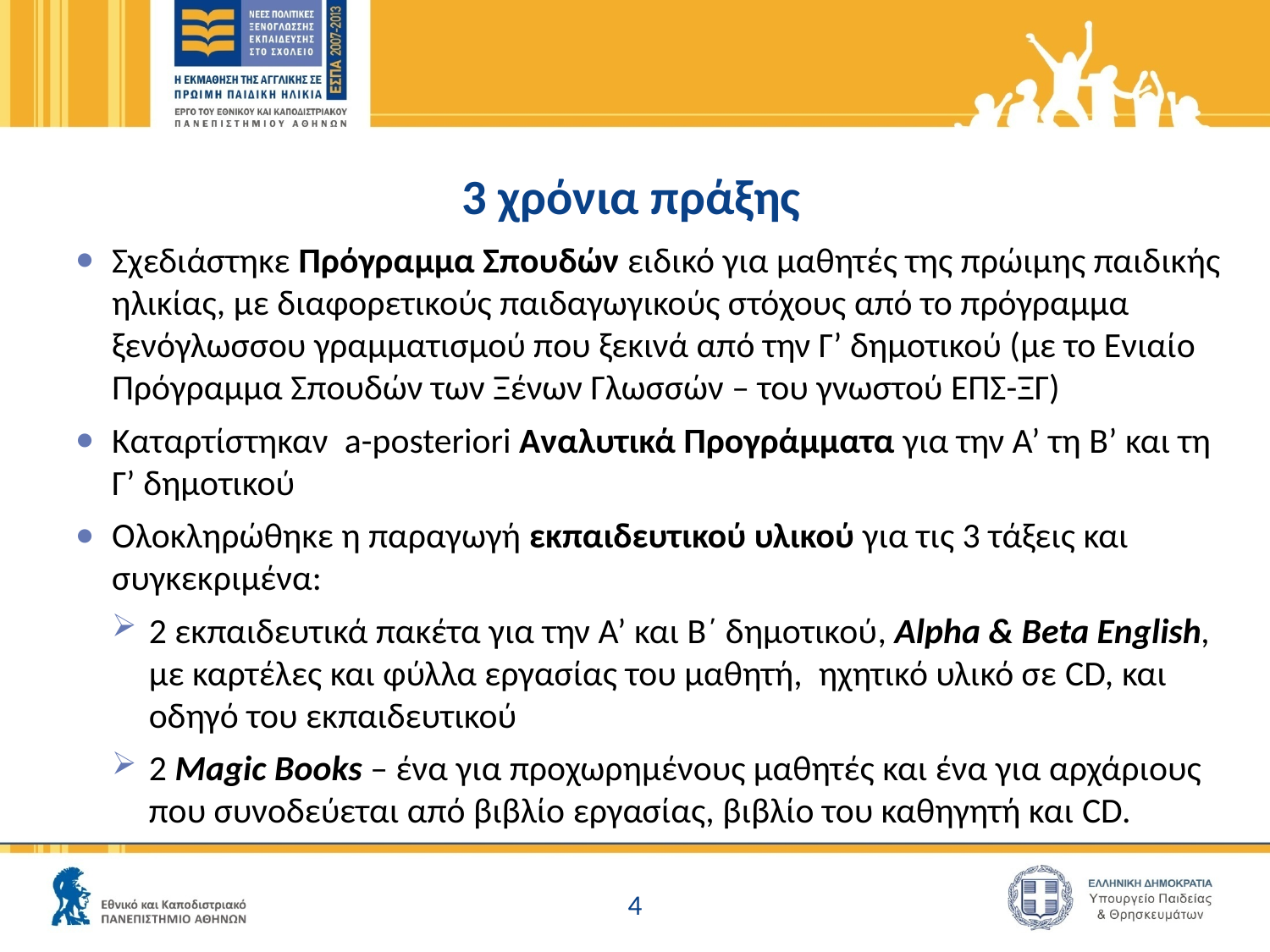

# 3 χρόνια πράξης

Σχεδιάστηκε Πρόγραμμα Σπουδών ειδικό για μαθητές της πρώιμης παιδικής ηλικίας, με διαφορετικούς παιδαγωγικούς στόχους από το πρόγραμμα ξενόγλωσσου γραμματισμού που ξεκινά από την Γ’ δημοτικού (με το Ενιαίο Πρόγραμμα Σπουδών των Ξένων Γλωσσών – του γνωστού ΕΠΣ-ΞΓ)
Καταρτίστηκαν  a-posteriori Αναλυτικά Προγράμματα για την Α’ τη Β’ και τη Γ’ δημοτικού
Ολοκληρώθηκε η παραγωγή εκπαιδευτικού υλικού για τις 3 τάξεις και συγκεκριμένα:
2 εκπαιδευτικά πακέτα για την Α’ και Β΄ δημοτικού, Alpha & Beta English, με καρτέλες και φύλλα εργασίας του μαθητή,  ηχητικό υλικό σε CD, και οδηγό του εκπαιδευτικού
2 Magic Books – ένα για προχωρημένους μαθητές και ένα για αρχάριους που συνοδεύεται από βιβλίο εργασίας, βιβλίο του καθηγητή και CD.
4